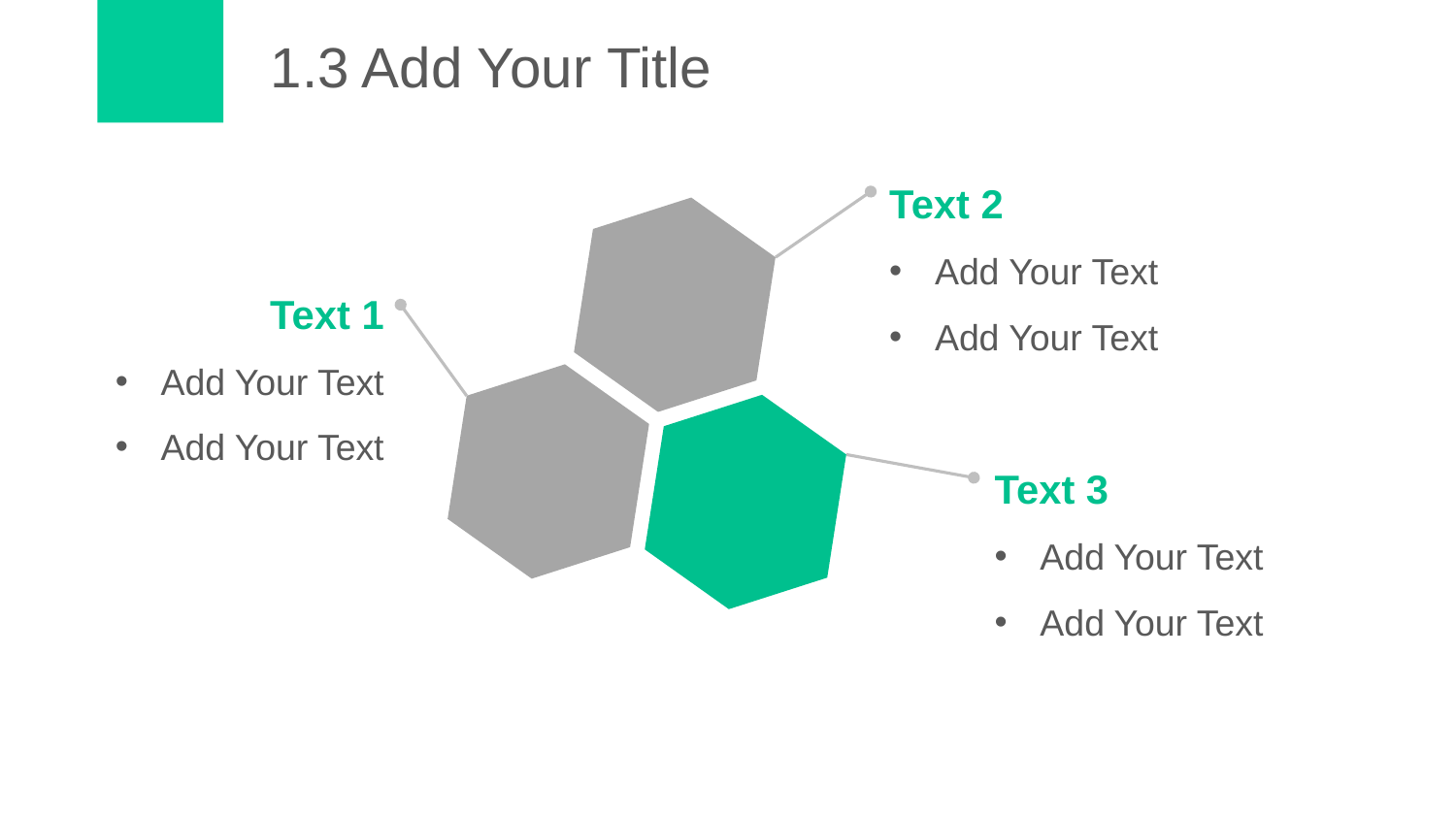

# 1.3 Add Your Title
Text 2
Add Your Text
Add Your Text

Text 1
Add Your Text
Add Your Text
Text 3
Add Your Text
Add Your Text